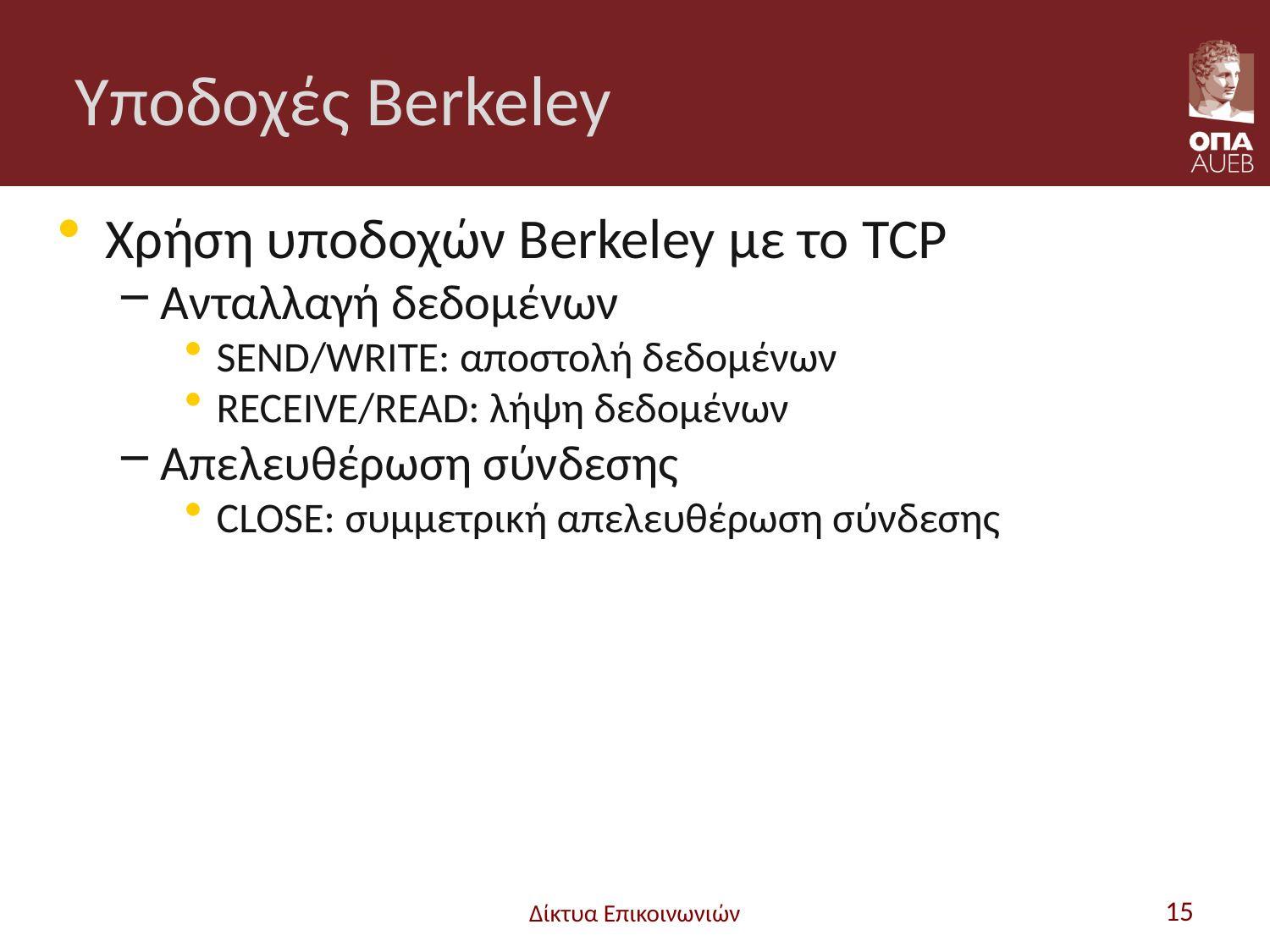

# Υποδοχές Berkeley
Χρήση υποδοχών Berkeley με το TCP
Ανταλλαγή δεδομένων
SEND/WRITE: αποστολή δεδομένων
RECEIVE/READ: λήψη δεδομένων
Απελευθέρωση σύνδεσης
CLOSE: συμμετρική απελευθέρωση σύνδεσης

Δίκτυα Επικοινωνιών
15